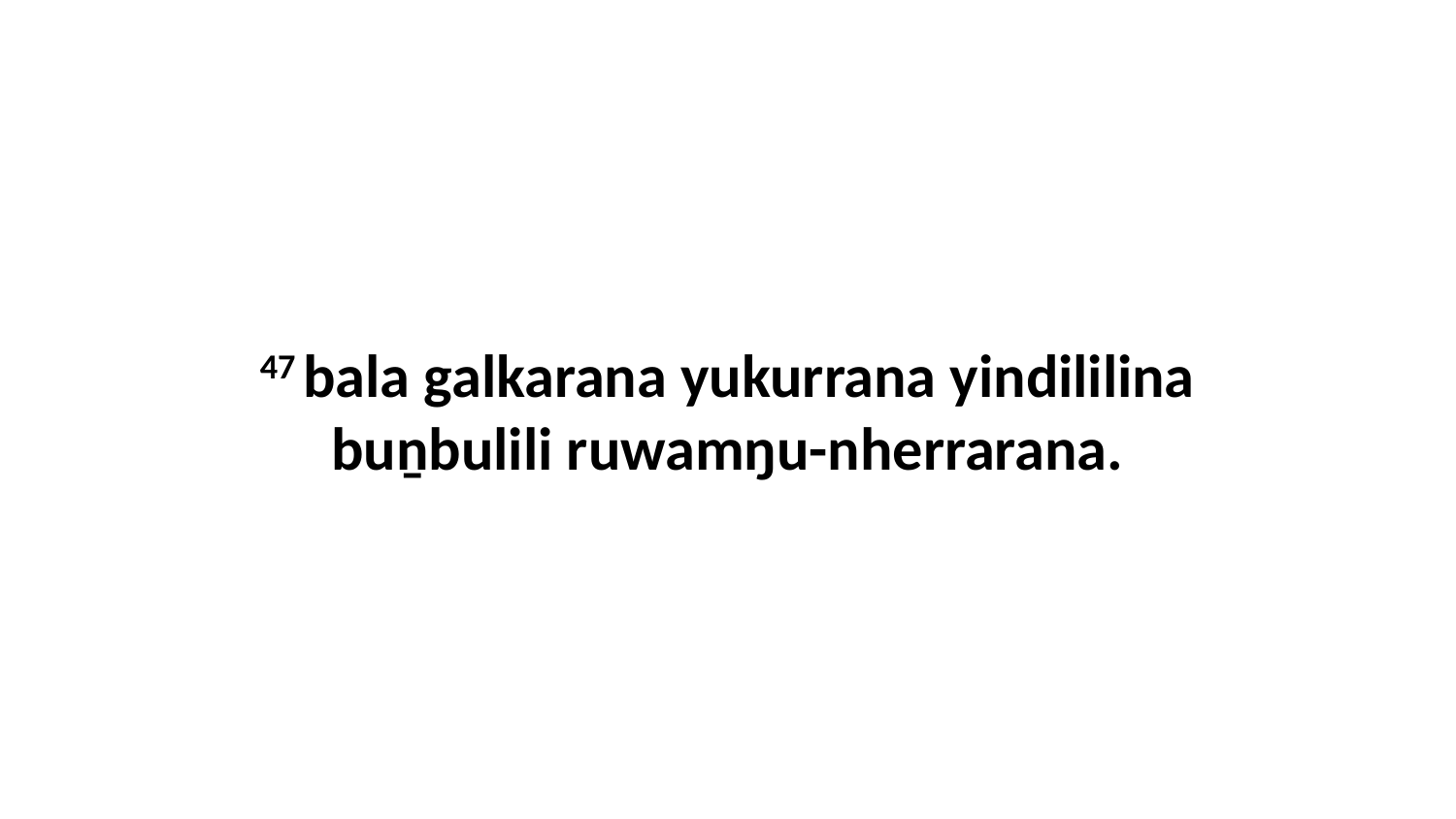

47 bala galkarana yukurrana yindililina buṉbulili ruwamŋu-nherrarana.